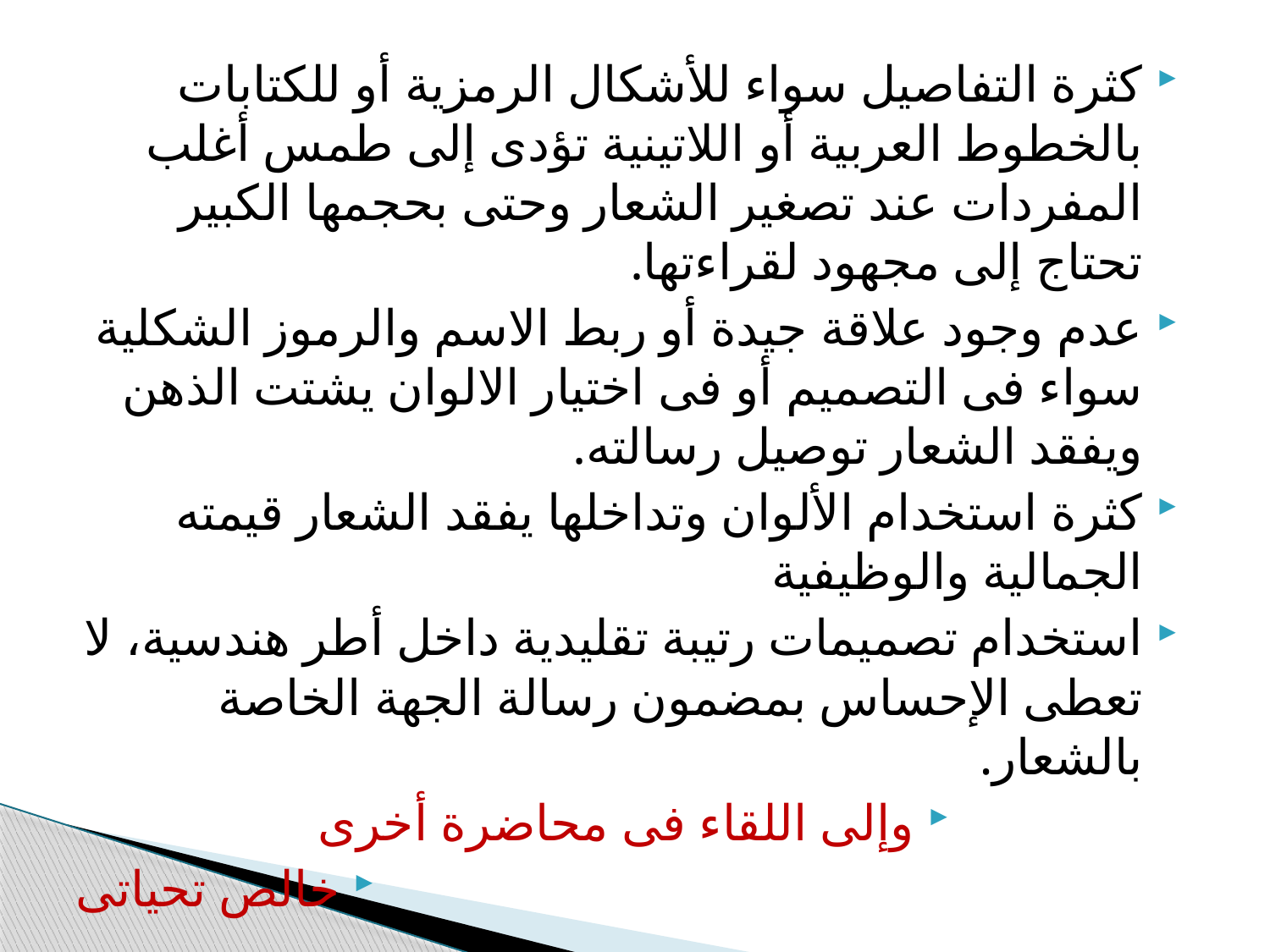

كثرة التفاصيل سواء للأشكال الرمزية أو للكتابات بالخطوط العربية أو اللاتينية تؤدى إلى طمس أغلب المفردات عند تصغير الشعار وحتى بحجمها الكبير تحتاج إلى مجهود لقراءتها.
عدم وجود علاقة جيدة أو ربط الاسم والرموز الشكلية سواء فى التصميم أو فى اختيار الالوان يشتت الذهن ويفقد الشعار توصيل رسالته.
كثرة استخدام الألوان وتداخلها يفقد الشعار قيمته الجمالية والوظيفية
استخدام تصميمات رتيبة تقليدية داخل أطر هندسية، لا تعطى الإحساس بمضمون رسالة الجهة الخاصة بالشعار.
وإلى اللقاء فى محاضرة أخرى
خالص تحياتى